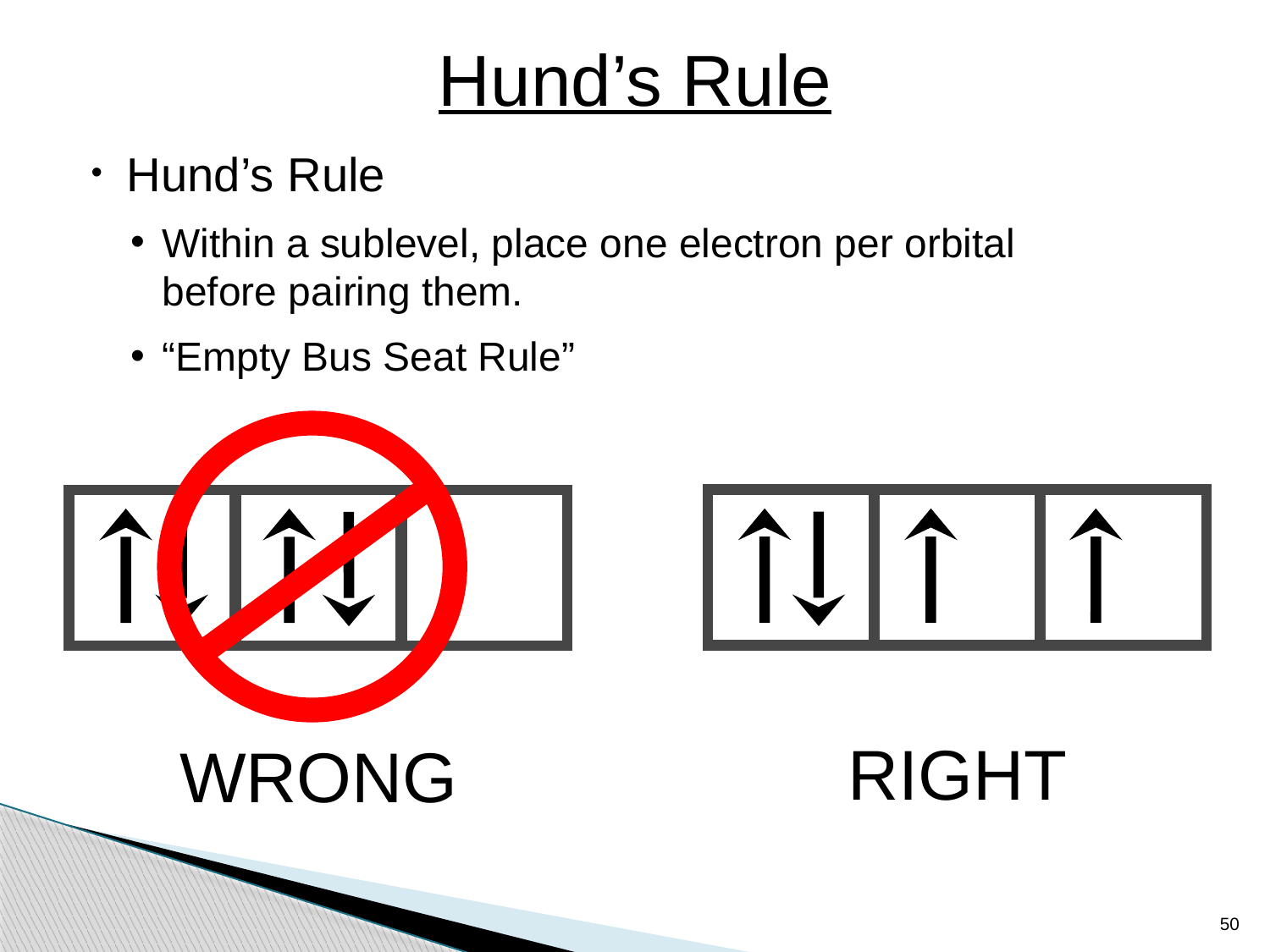

# Hund’s Rule
Hund’s Rule
Within a sublevel, place one electron per orbital before pairing them.
“Empty Bus Seat Rule”

RIGHT
WRONG
50